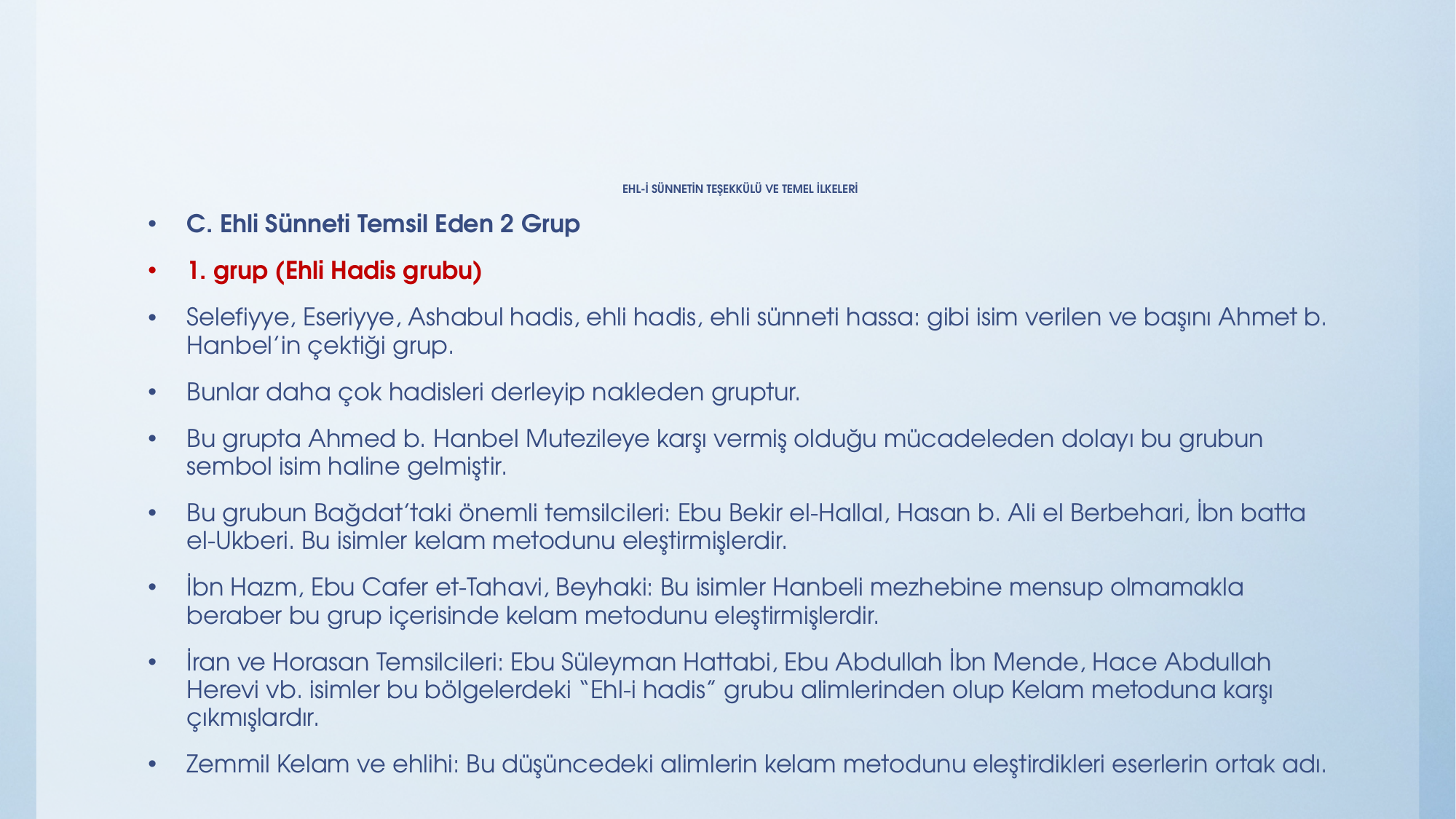

# EHL-İ SÜNNETİN TEŞEKKÜLÜ VE TEMEL İLKELERİ
C. Ehli Sünneti Temsil Eden 2 Grup
1. grup (Ehli Hadis grubu)
Selefiyye, Eseriyye, Ashabul hadis, ehli hadis, ehli sünneti hassa: gibi isim verilen ve başını Ahmet b. Hanbel’in çektiği grup.
Bunlar daha çok hadisleri derleyip nakleden gruptur.
Bu grupta Ahmed b. Hanbel Mutezileye karşı vermiş olduğu mücadeleden dolayı bu grubun sembol isim haline gelmiştir.
Bu grubun Bağdat’taki önemli temsilcileri: Ebu Bekir el-Hallal, Hasan b. Ali el Berbehari, İbn batta el-Ukberi. Bu isimler kelam metodunu eleştirmişlerdir.
İbn Hazm, Ebu Cafer et-Tahavi, Beyhaki: Bu isimler Hanbeli mezhebine mensup olmamakla beraber bu grup içerisinde kelam metodunu eleştirmişlerdir.
İran ve Horasan Temsilcileri: Ebu Süleyman Hattabi, Ebu Abdullah İbn Mende, Hace Abdullah Herevi vb. isimler bu bölgelerdeki “Ehl-i hadis” grubu alimlerinden olup Kelam metoduna karşı çıkmışlardır.
Zemmil Kelam ve ehlihi: Bu düşüncedeki alimlerin kelam metodunu eleştirdikleri eserlerin ortak adı.